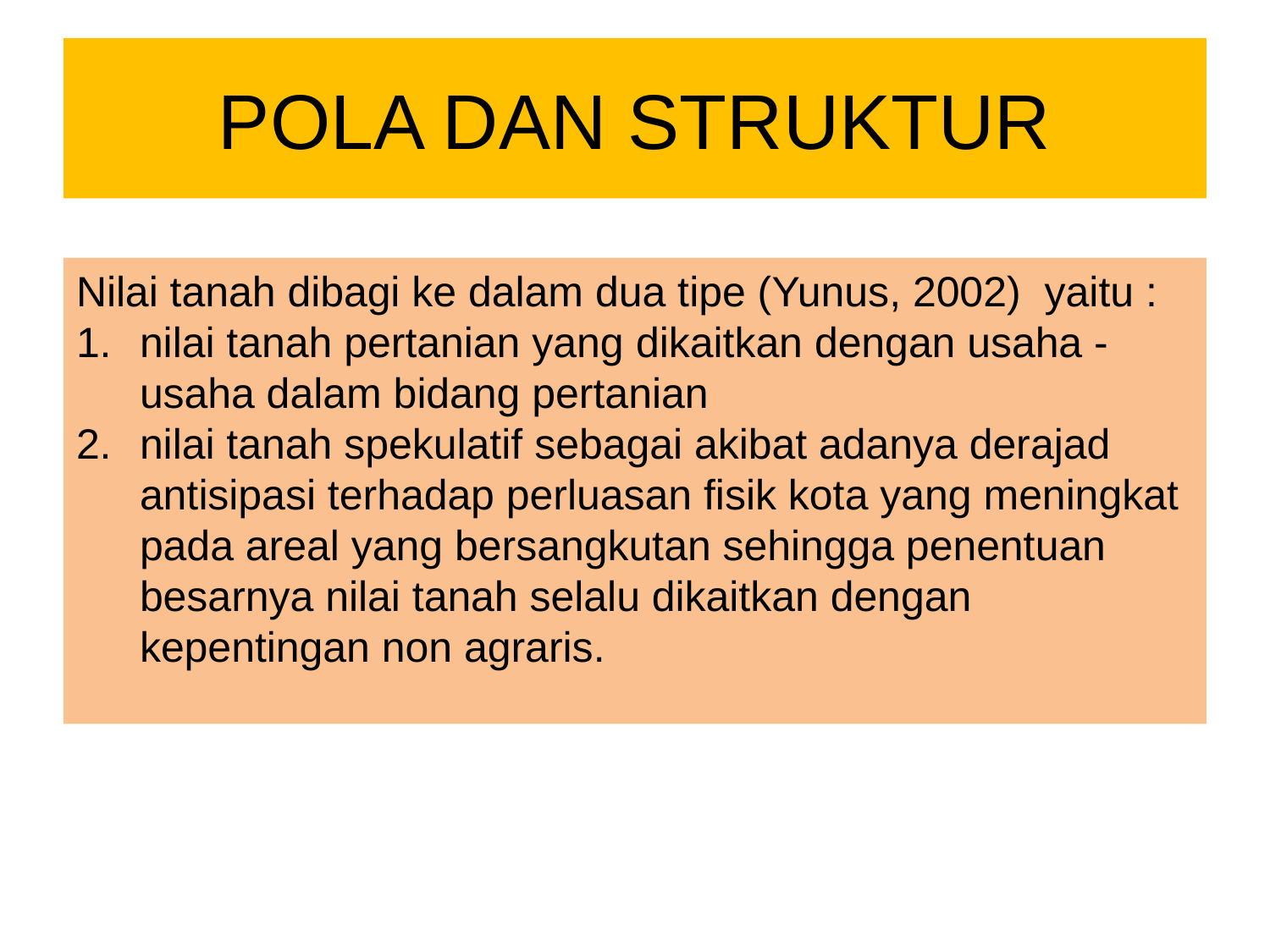

# POLA DAN STRUKTUR
Nilai tanah dibagi ke dalam dua tipe (Yunus, 2002)  yaitu :
nilai tanah pertanian yang dikaitkan dengan usaha - usaha dalam bidang pertanian
nilai tanah spekulatif sebagai akibat adanya derajad antisipasi terhadap perluasan fisik kota yang meningkat pada areal yang bersangkutan sehingga penentuan besarnya nilai tanah selalu dikaitkan dengan kepentingan non agraris.